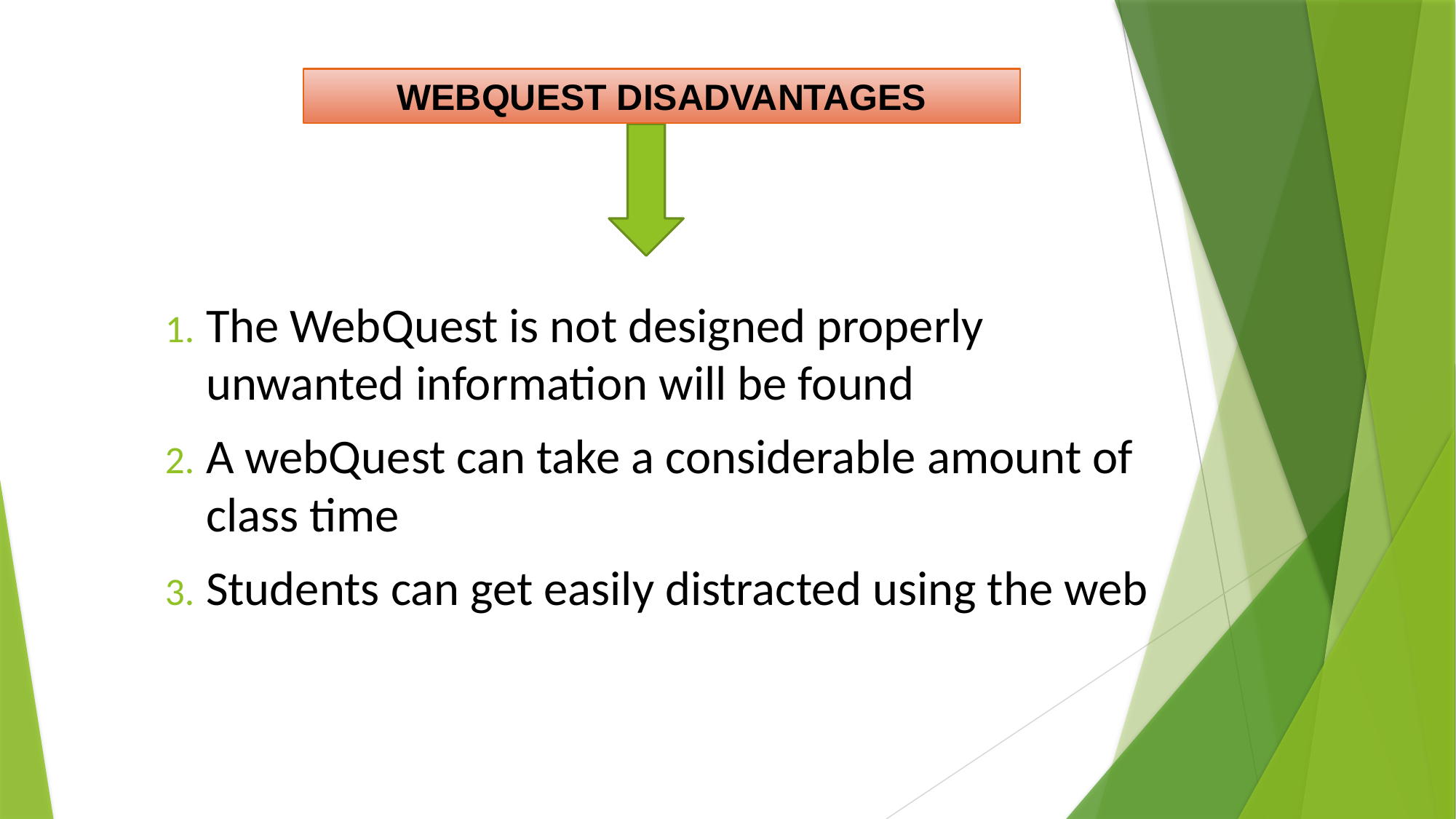

WEBQUEST DISADVANTAGES

The WebQuest is not designed properly unwanted information will be found
A webQuest can take a considerable amount of class time
Students can get easily distracted using the web